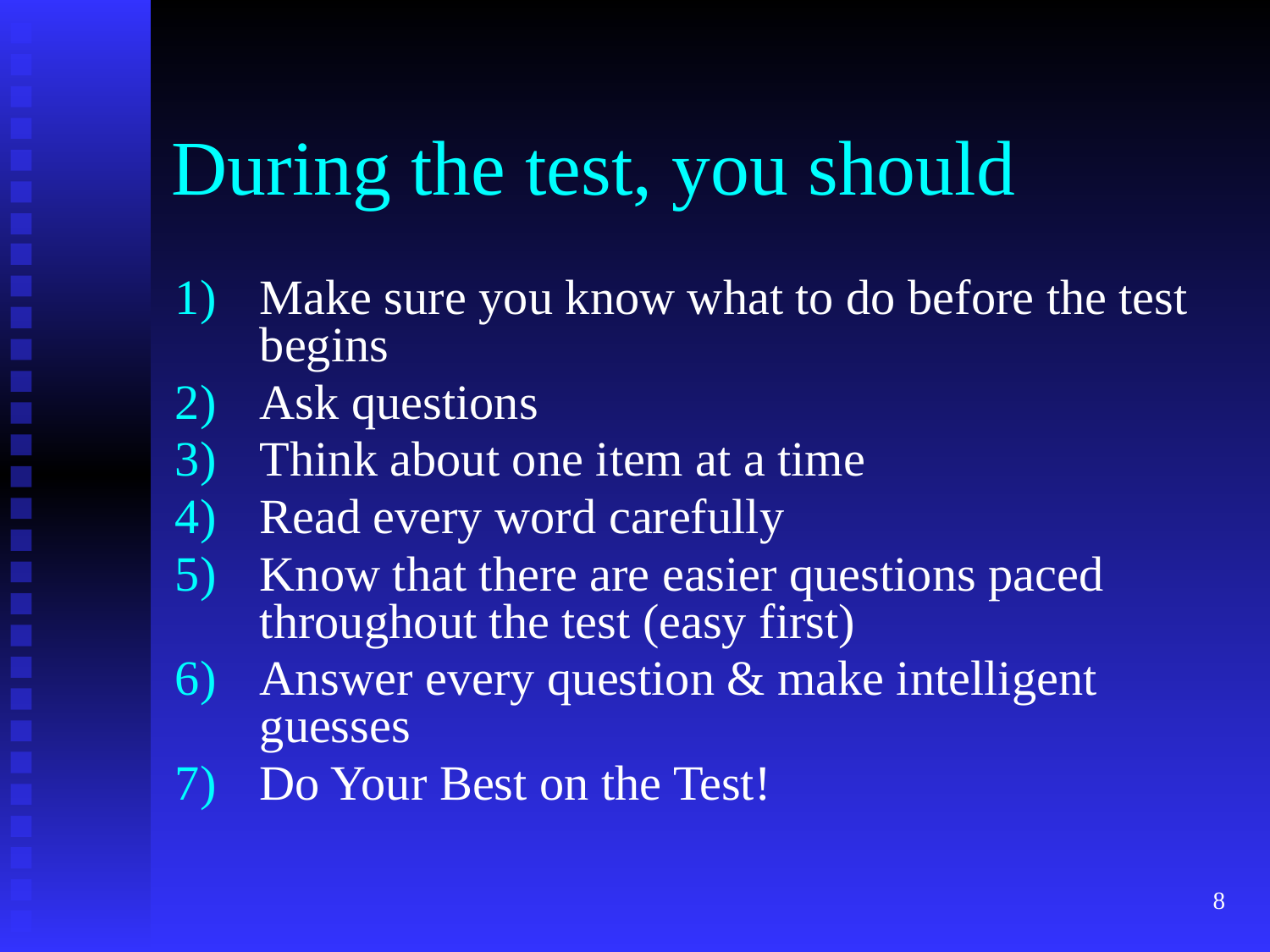

# During the test, you should
Make sure you know what to do before the test begins
Ask questions
Think about one item at a time
Read every word carefully
Know that there are easier questions paced throughout the test (easy first)
Answer every question & make intelligent guesses
Do Your Best on the Test!
8